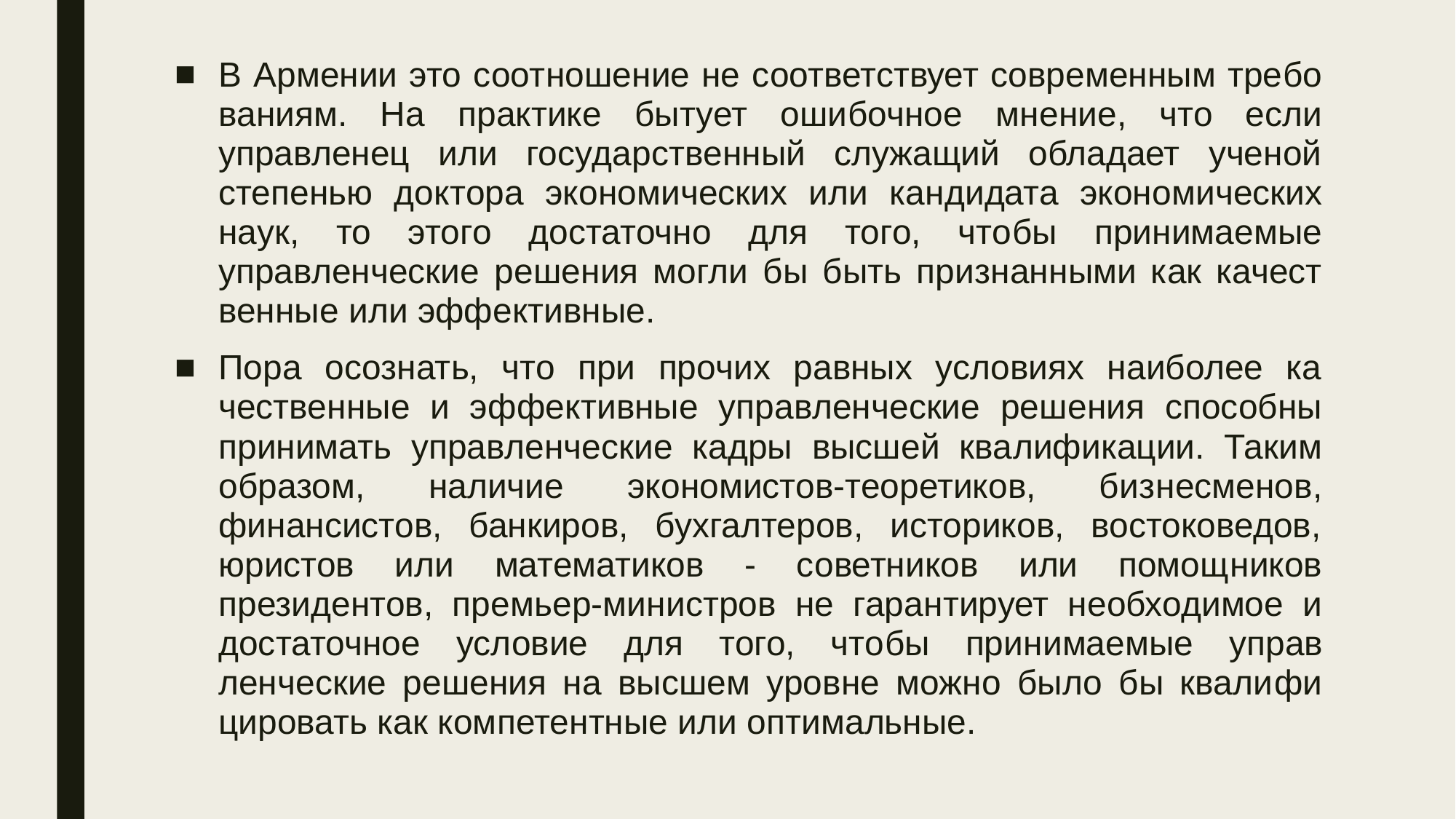

В Армении это соот­но­шение не соответствует современным тре­бо­ва­ниям. На практике бытует оши­боч­ное мне­ние, что если управленец или госу­дарст­вен­ный служащий обладает ученой степенью док­тора эко­но­мических или кан­дидата эконо­мических наук, то этого достаточно для того, что­бы при­ни­маемые управленческие ре­ше­ния могли бы быть приз­нанными как качест­вен­ные или эффективные.
Пора осознать, что при прочих равных условиях наиболее ка­чественные и эф­фек­тив­ные управ­лен­ческие ре­ше­ния способны принимать управ­ленческие кадры высшей ква­ли­фикации. Та­ким образом, наличие экономистов-теоретиков, биз­­несменов, финансистов, банкиров, бухгалтеров, историков, востоковедов, юристов или математиков - советников или помощ­ников президентов, пре­мьер-ми­нист­ров не гаран­тирует необхо­димое и достаточное условие для того, что­бы при­ни­маемые управ­ленческие решения на высшем уровне можно было бы квали­фи­цировать как ком­петентные или опти­мальные.